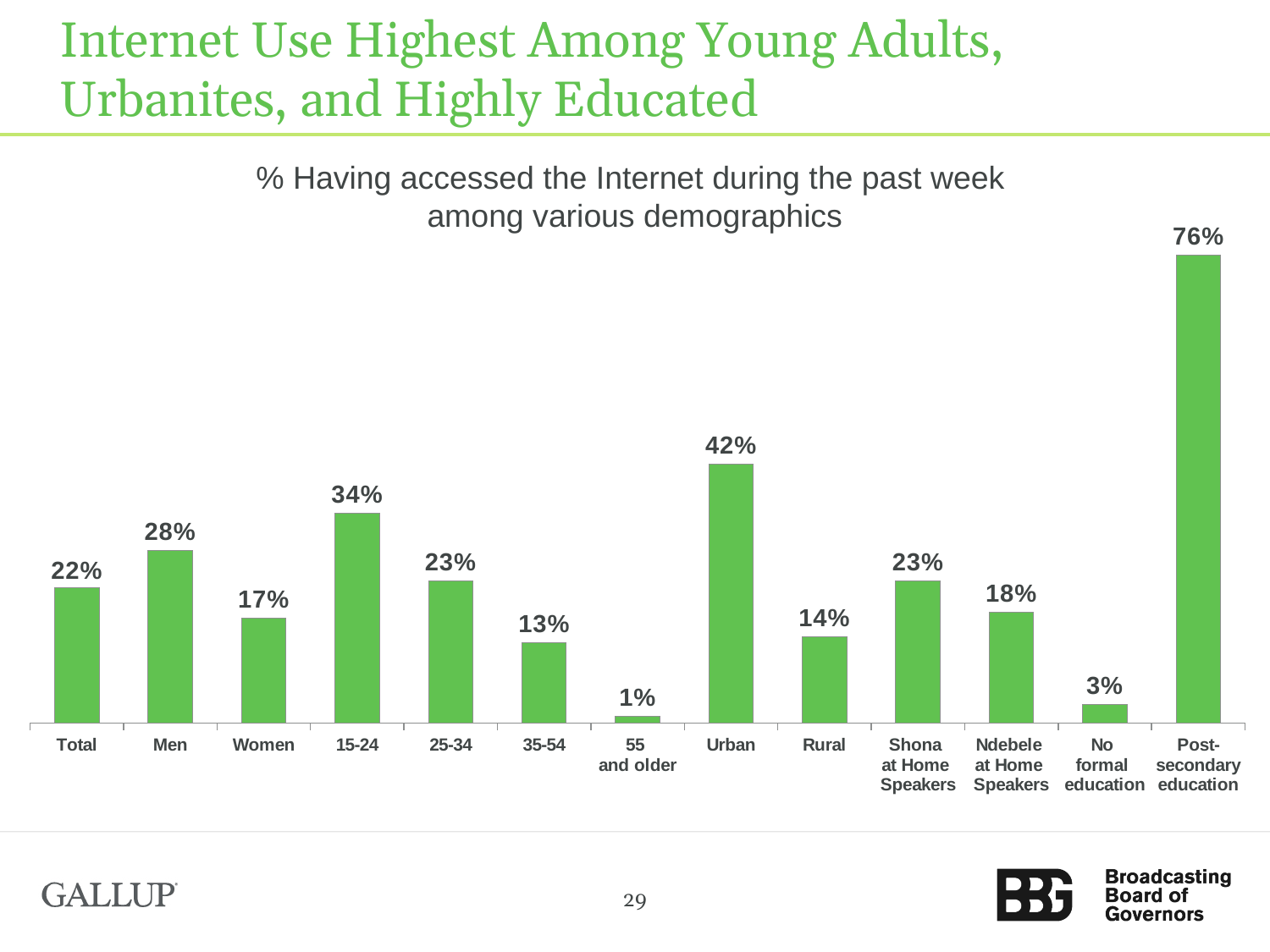

# Internet Use Highest Among Young Adults, Urbanites, and Highly Educated
% Having accessed the Internet during the past week
among various demographics

### Chart

| Category | Column2 |
|---|---|
| Total | 0.22 |
| Men | 0.28 |
| Women | 0.17 |
| 15-24 | 0.34 |
| 25-34 | 0.23 |
| 35-54 | 0.13 |
| 55
and older | 0.01 |
| Urban | 0.42 |
| Rural | 0.14 |
| Shona
at Home
Speakers | 0.23 |
| Ndebele
at Home
Speakers | 0.18 |
| No
formal
education | 0.03 |
| Post-
secondary
education | 0.76 |
29